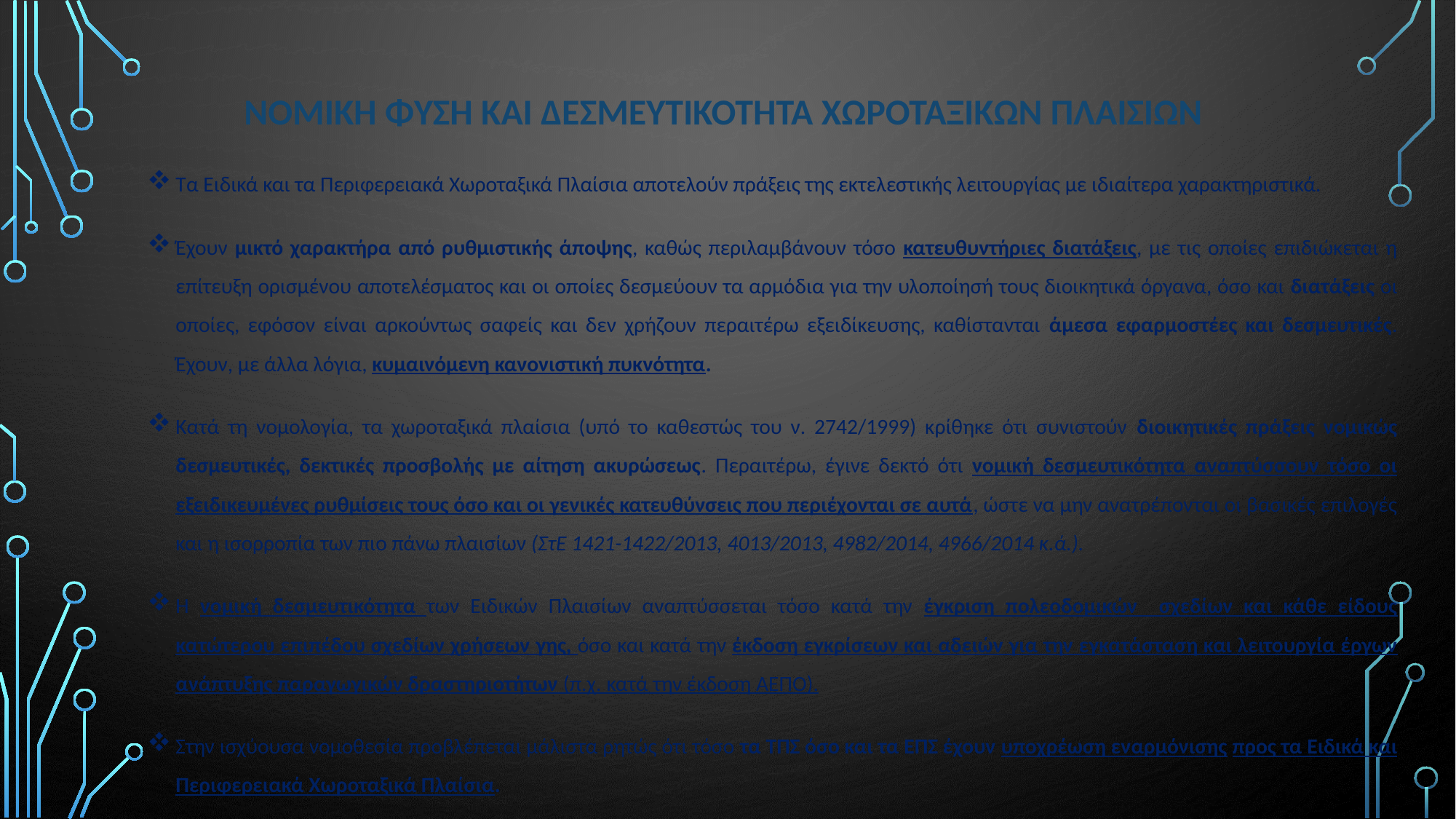

# ΝομικΗ φΥση και δεσμευτικΟτητα χωροταξικΩΝ πλαισΙων
Τα Ειδικά και τα Περιφερειακά Χωροταξικά Πλαίσια αποτελούν πράξεις της εκτελεστικής λειτουργίας με ιδιαίτερα χαρακτηριστικά.
Έχουν μικτό χαρακτήρα από ρυθμιστικής άποψης, καθώς περιλαμβάνουν τόσο κατευθυντήριες διατάξεις, με τις οποίες επιδιώκεται η επίτευξη ορισμένου αποτελέσματος και οι οποίες δεσμεύουν τα αρμόδια για την υλοποίησή τους διοικητικά όργανα, όσο και διατάξεις οι οποίες, εφόσον είναι αρκούντως σαφείς και δεν χρήζουν περαιτέρω εξειδίκευσης, καθίστανται άμεσα εφαρμοστέες και δεσμευτικές. Έχουν, με άλλα λόγια, κυμαινόμενη κανονιστική πυκνότητα.
Κατά τη νομολογία, τα χωροταξικά πλαίσια (υπό το καθεστώς του ν. 2742/1999) κρίθηκε ότι συνιστούν διοικητικές πράξεις νομικώς δεσμευτικές, δεκτικές προσβολής με αίτηση ακυρώσεως. Περαιτέρω, έγινε δεκτό ότι νομική δεσμευτικότητα αναπτύσσουν τόσο οι εξειδικευμένες ρυθμίσεις τους όσο και οι γενικές κατευθύνσεις που περιέχονται σε αυτά, ώστε να μην ανατρέπονται οι βασικές επιλογές και η ισορροπία των πιο πάνω πλαισίων (ΣτΕ 1421-1422/2013, 4013/2013, 4982/2014, 4966/2014 κ.ά.).
Η νομική δεσμευτικότητα των Ειδικών Πλαισίων αναπτύσσεται τόσο κατά την έγκριση πολεοδομικών  σχεδίων και κάθε είδους κατώτερου επιπέδου σχεδίων χρήσεων γης, όσο και κατά την έκδοση εγκρίσεων και αδειών για την εγκατάσταση και λειτουργία έργων ανάπτυξης παραγωγικών δραστηριοτήτων (π.χ. κατά την έκδοση ΑΕΠΟ).
Στην ισχύουσα νομοθεσία προβλέπεται μάλιστα ρητώς ότι τόσο τα ΤΠΣ όσο και τα ΕΠΣ έχουν υποχρέωση εναρμόνισης προς τα Ειδικά και Περιφερειακά Χωροταξικά Πλαίσια.